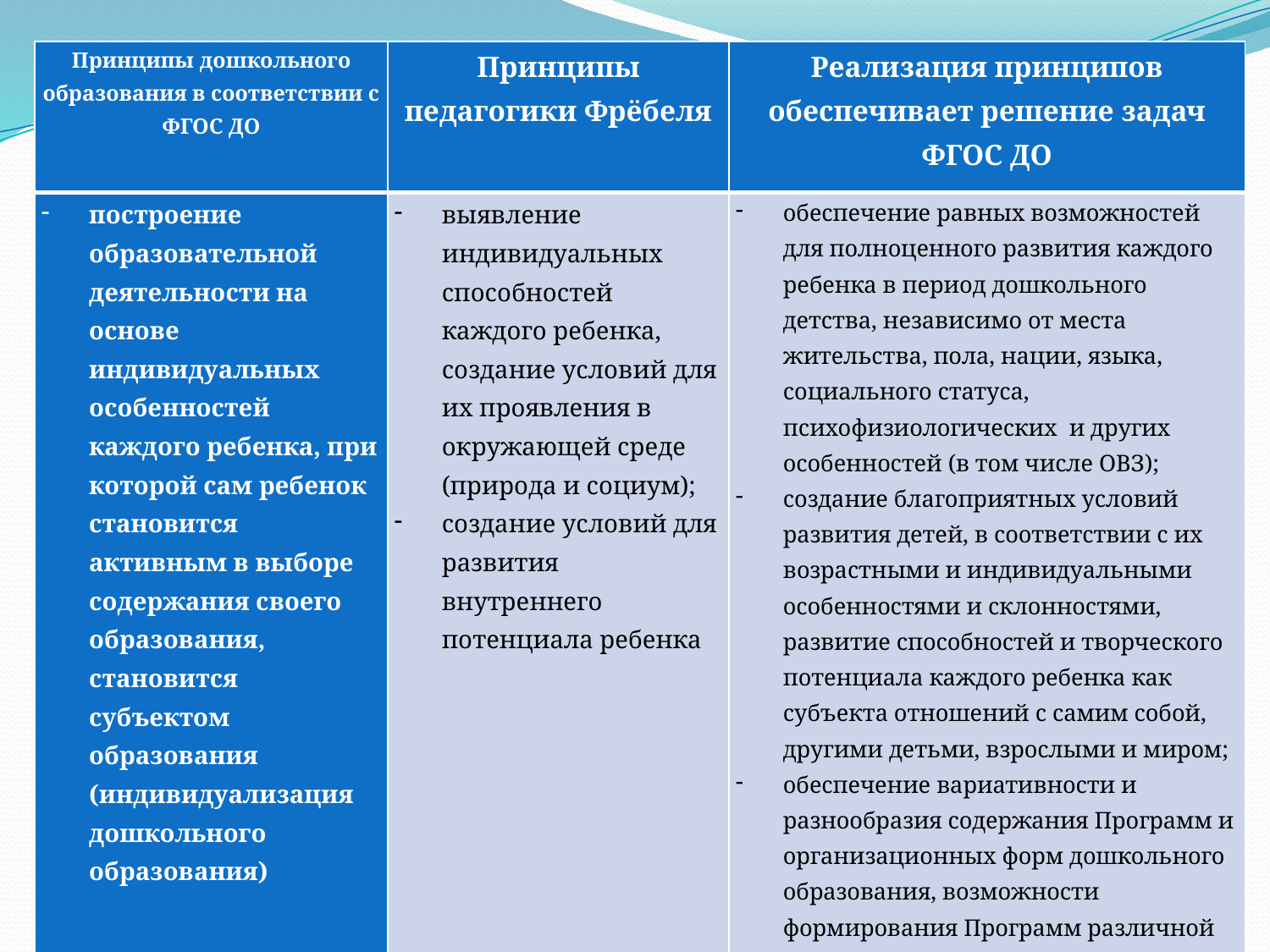

| Принципы дошкольного образования в соответствии с ФГОС ДО | Принципы педагогики Фрёбеля | Реализация принципов обеспечивает решение задач ФГОС ДО |
| --- | --- | --- |
| построение образовательной деятельности на основе индивидуальных особенностей каждого ребенка, при которой сам ребенок становится активным в выборе содержания своего образования, становится субъектом образования (индивидуализация дошкольного образования) | выявление индивидуальных способностей каждого ребенка, создание условий для их проявления в окружающей среде (природа и социум); создание условий для развития внутреннего потенциала ребенка | обеспечение равных возможностей для полноценного развития каждого ребенка в период дошкольного детства, независимо от места жительства, пола, нации, языка, социального статуса, психофизиологических  и других особенностей (в том числе ОВЗ); создание благоприятных условий развития детей, в соответствии с их возрастными и индивидуальными особенностями и склонностями, развитие способностей и творческого потенциала каждого ребенка как субъекта отношений с самим собой, другими детьми, взрослыми и миром; обеспечение вариативности и разнообразия содержания Программ и организационных форм дошкольного образования, возможности формирования Программ различной направленности с учетом образовательных потребностей, способностей и состояния здоровья детей. |